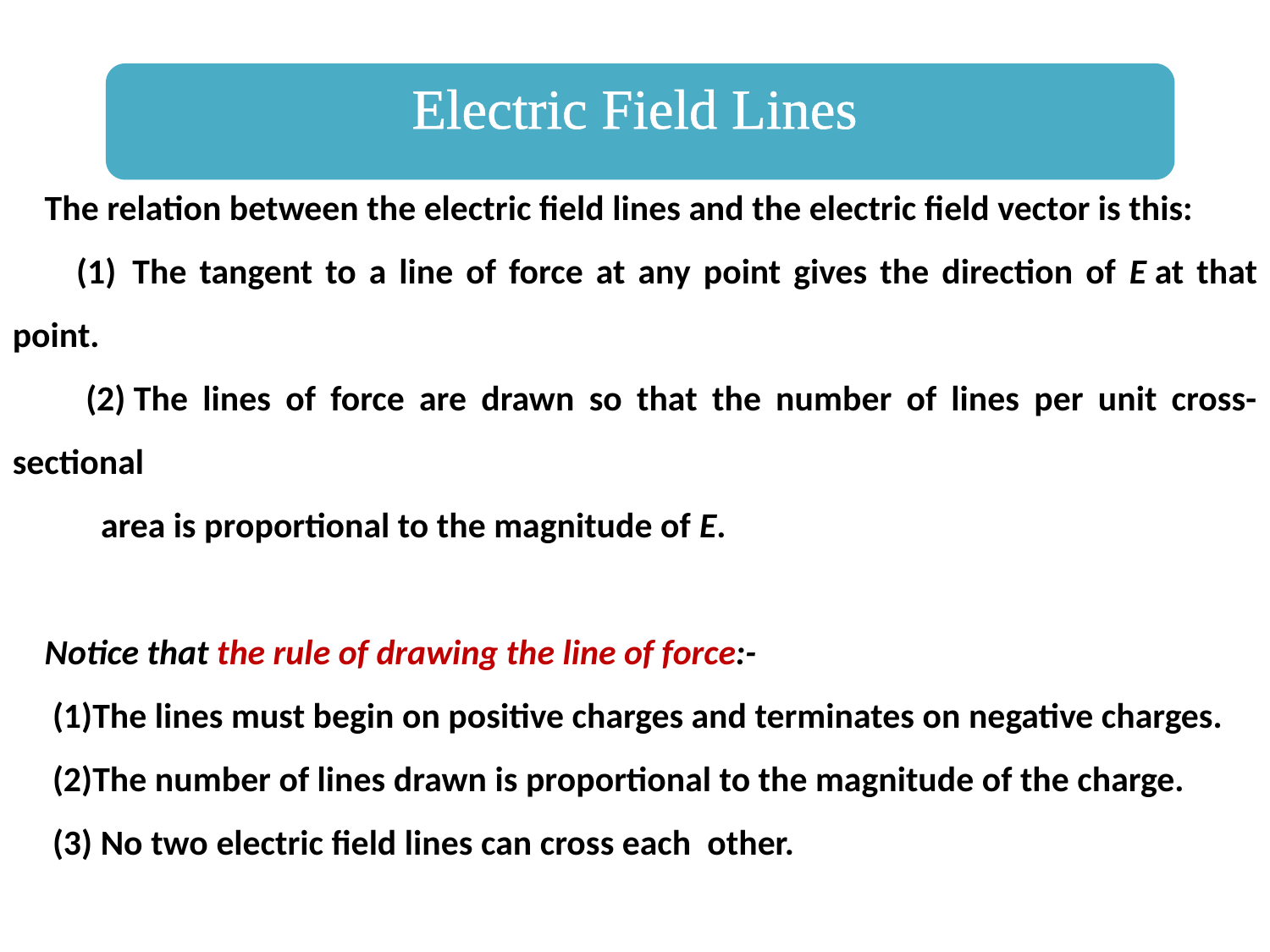

Electric Field Lines
    The relation between the electric field lines and the electric field vector is this:
     (1)  The tangent to a line of force at any point gives the direction of E at that point.
     (2) The lines of force are drawn so that the number of lines per unit cross-sectional
           area is proportional to the magnitude of E.

    Notice that the rule of drawing the line of force:-
     (1)The lines must begin on positive charges and terminates on negative charges.
     (2)The number of lines drawn is proportional to the magnitude of the charge.
     (3) No two electric field lines can cross each  other.